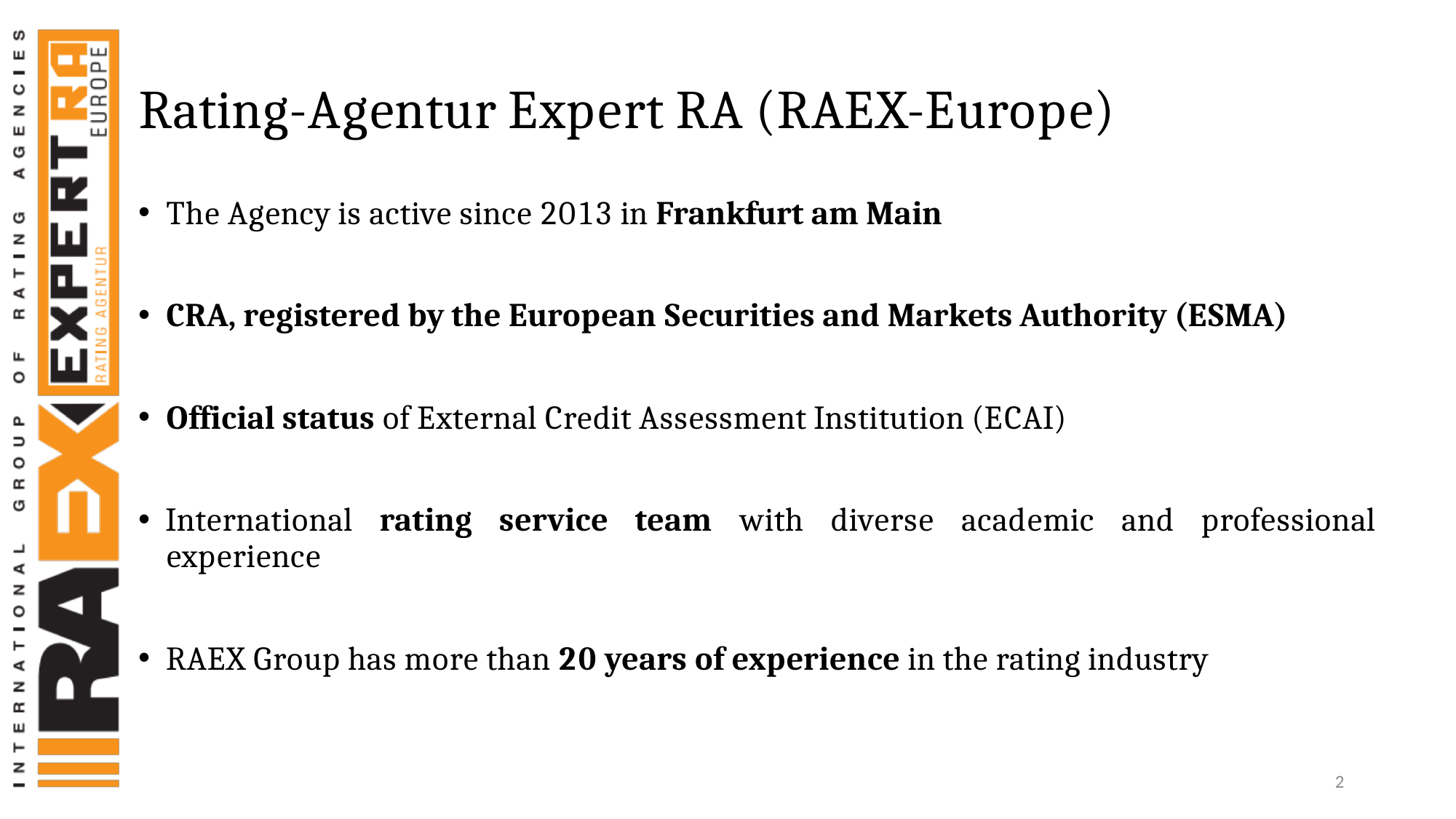

# Rating-Agentur Expert RA (RAEX-Europe)
The Agency is active since 2013 in Frankfurt am Main

CRA, registered by the European Securities and Markets Authority (ESMA)

Official status of External Credit Assessment Institution (ECAI)

International rating service team with diverse academic and professional experience

RAEX Group has more than 20 years of experience in the rating industry

2